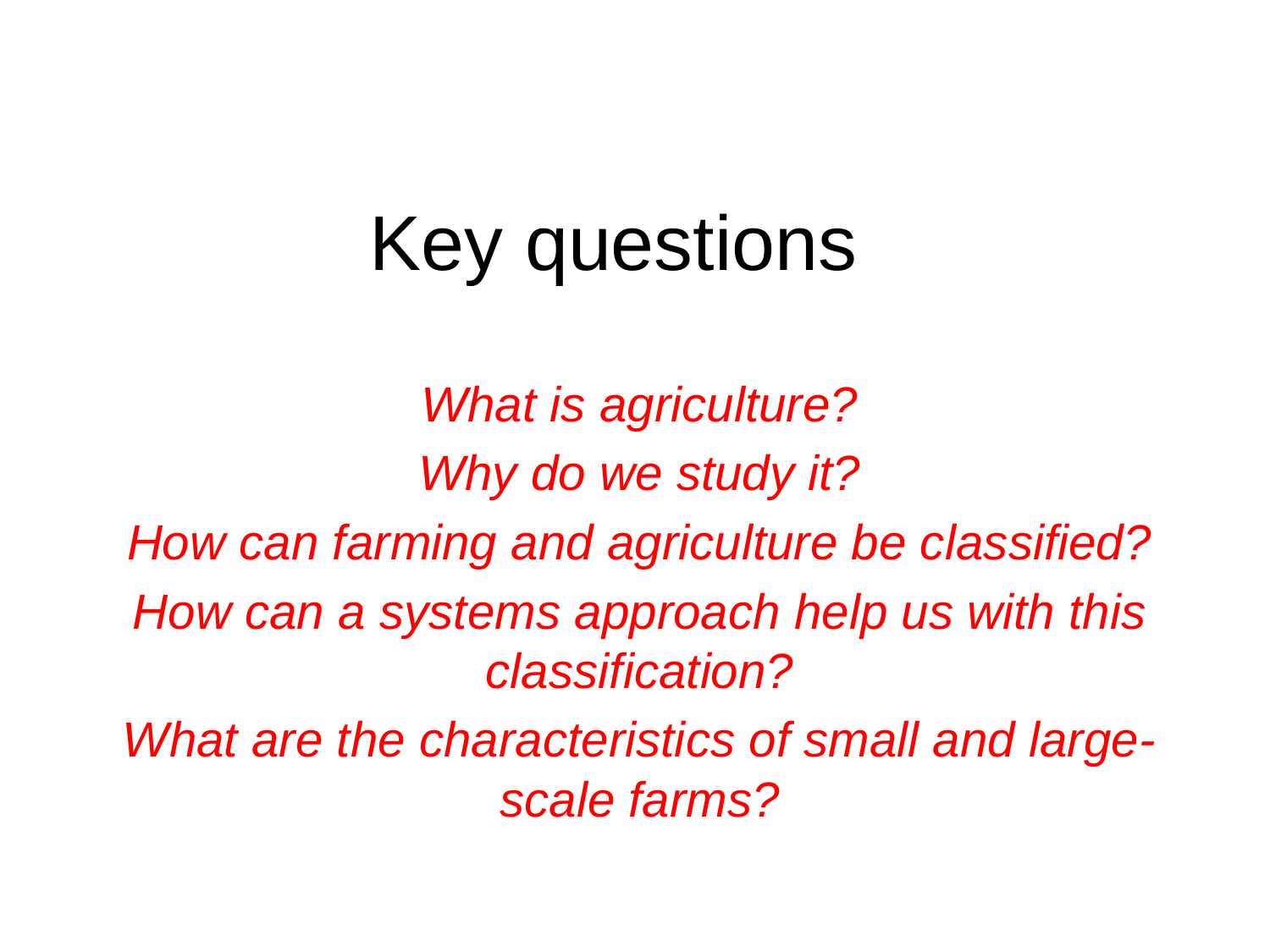

# Key questions
What is agriculture?
Why do we study it?
How can farming and agriculture be classified?
How can a systems approach help us with this classification?
What are the characteristics of small and large-scale farms?